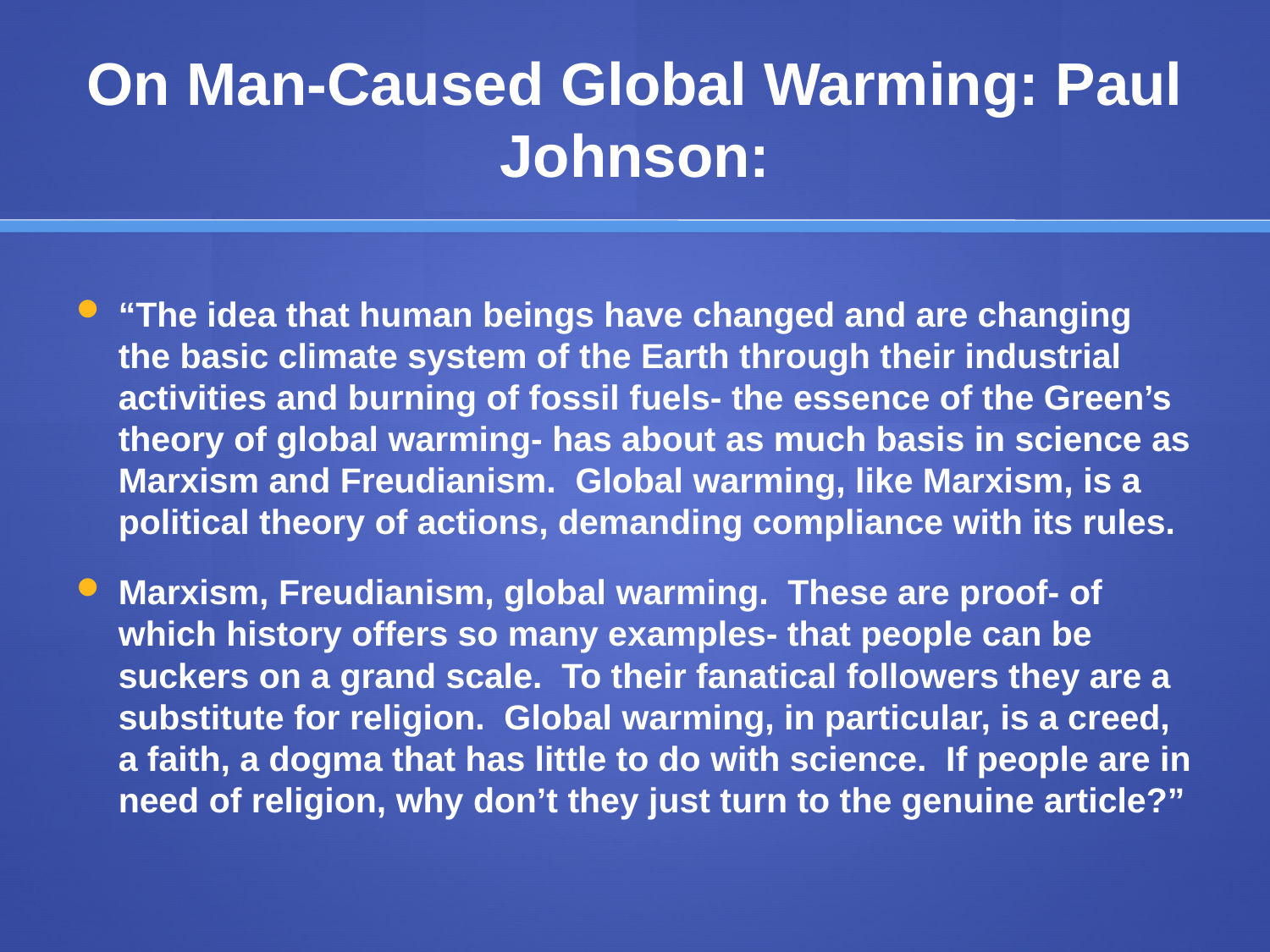

# On Man-Caused Global Warming: Paul Johnson:
“The idea that human beings have changed and are changing the basic climate system of the Earth through their industrial activities and burning of fossil fuels- the essence of the Green’s theory of global warming- has about as much basis in science as Marxism and Freudianism.  Global warming, like Marxism, is a political theory of actions, demanding compliance with its rules.
Marxism, Freudianism, global warming.  These are proof- of which history offers so many examples- that people can be suckers on a grand scale.  To their fanatical followers they are a substitute for religion.  Global warming, in particular, is a creed, a faith, a dogma that has little to do with science.  If people are in need of religion, why don’t they just turn to the genuine article?”